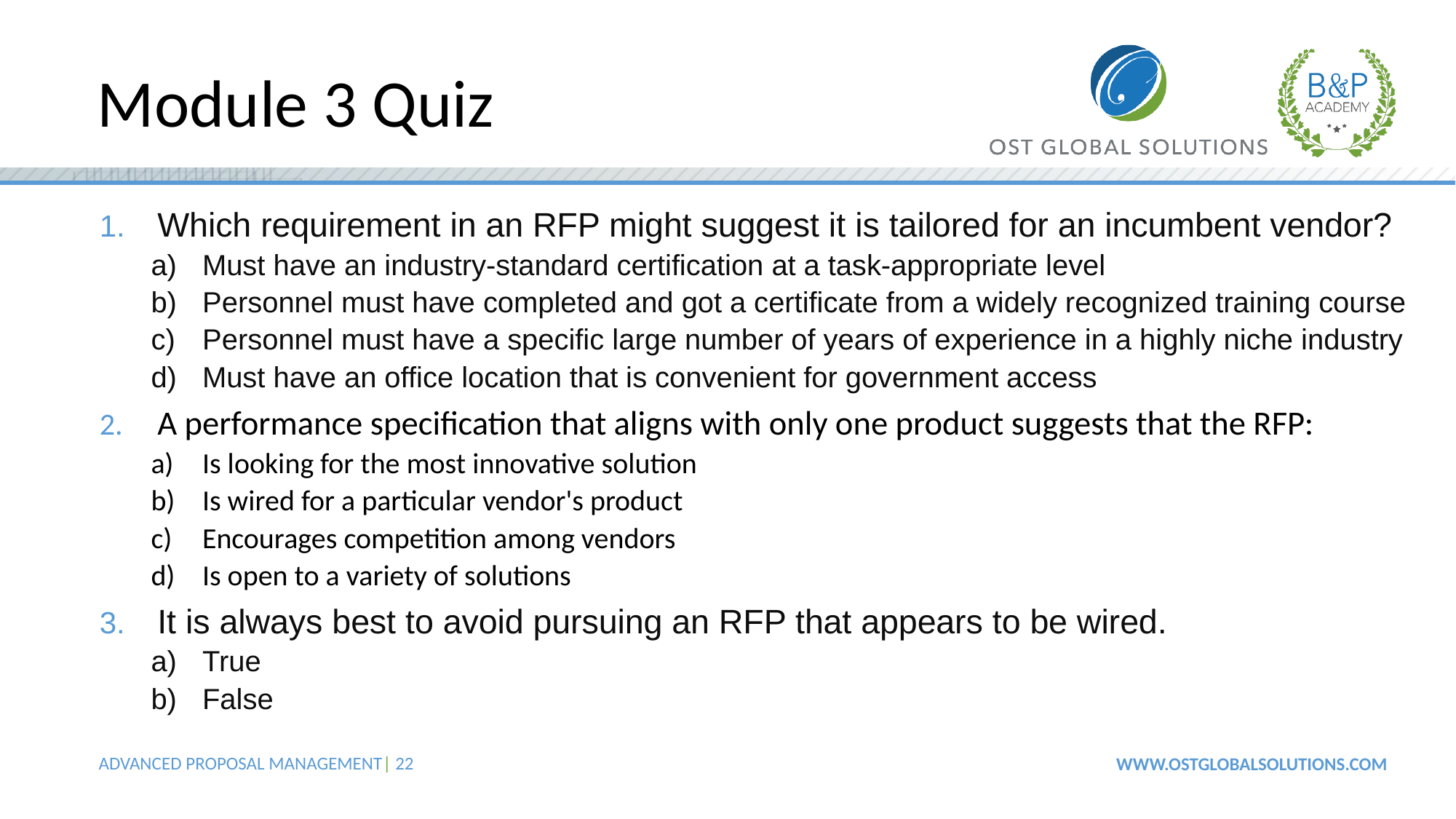

# Module 3 Quiz
Which requirement in an RFP might suggest it is tailored for an incumbent vendor?
Must have an industry-standard certification at a task-appropriate level
Personnel must have completed and got a certificate from a widely recognized training course
Personnel must have a specific large number of years of experience in a highly niche industry
Must have an office location that is convenient for government access
A performance specification that aligns with only one product suggests that the RFP:
Is looking for the most innovative solution
Is wired for a particular vendor's product
Encourages competition among vendors
Is open to a variety of solutions
It is always best to avoid pursuing an RFP that appears to be wired.
True
False